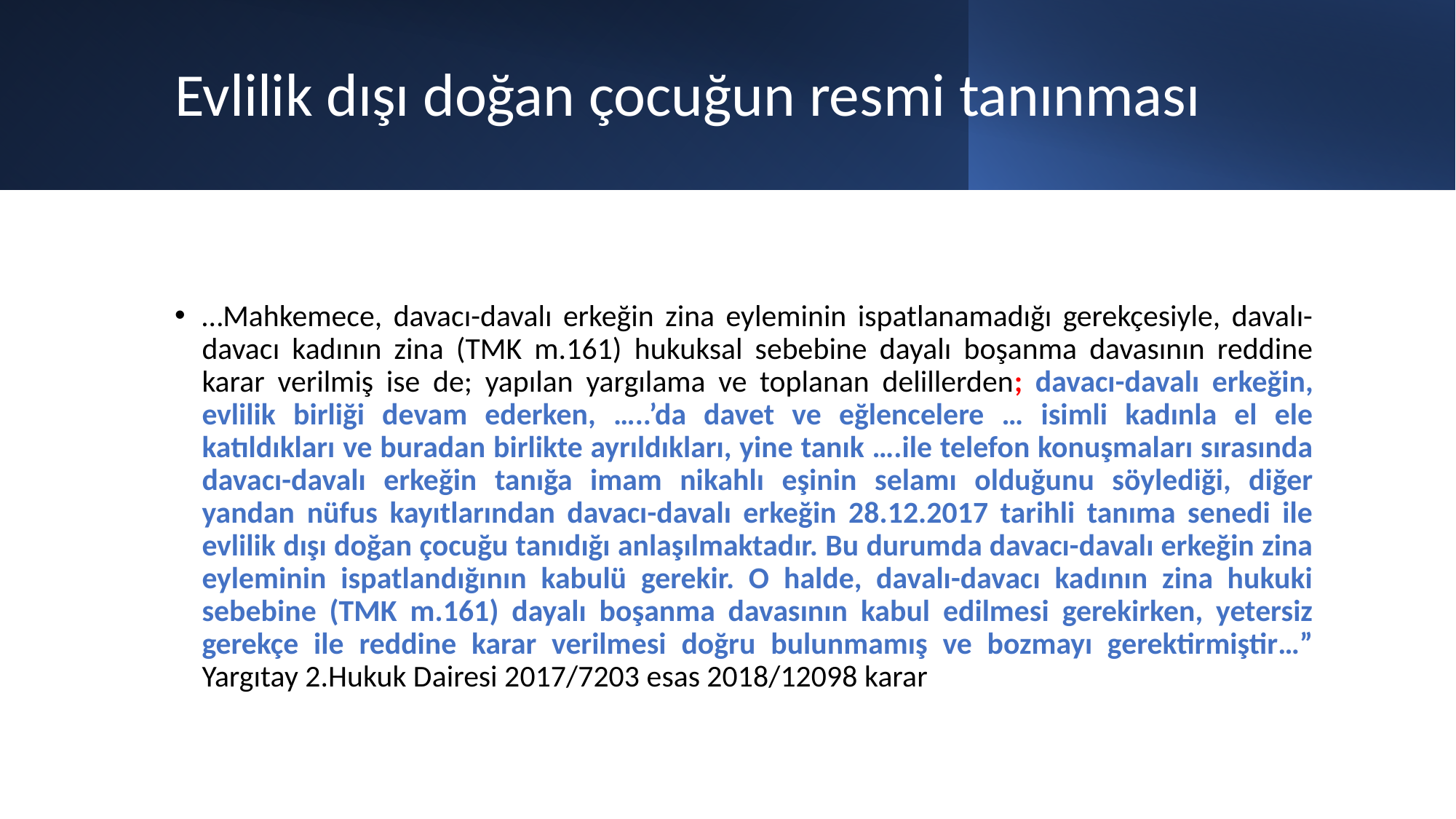

# Evlilik dışı doğan çocuğun resmi tanınması
…Mahkemece, davacı-davalı erkeğin zina eyleminin ispatlanamadığı gerekçesiyle, davalı-davacı kadının zina (TMK m.161) hukuksal sebebine dayalı boşanma davasının reddine karar verilmiş ise de; yapılan yargılama ve toplanan delillerden; davacı-davalı erkeğin, evlilik birliği devam ederken, …..’da davet ve eğlencelere … isimli kadınla el ele katıldıkları ve buradan birlikte ayrıldıkları, yine tanık ….ile telefon konuşmaları sırasında davacı-davalı erkeğin tanığa imam nikahlı eşinin selamı olduğunu söylediği, diğer yandan nüfus kayıtlarından davacı-davalı erkeğin 28.12.2017 tarihli tanıma senedi ile evlilik dışı doğan çocuğu tanıdığı anlaşılmaktadır. Bu durumda davacı-davalı erkeğin zina eyleminin ispatlandığının kabulü gerekir. O halde, davalı-davacı kadının zina hukuki sebebine (TMK m.161) dayalı boşanma davasının kabul edilmesi gerekirken, yetersiz gerekçe ile reddine karar verilmesi doğru bulunmamış ve bozmayı gerektirmiştir…” Yargıtay 2.Hukuk Dairesi 2017/7203 esas 2018/12098 karar